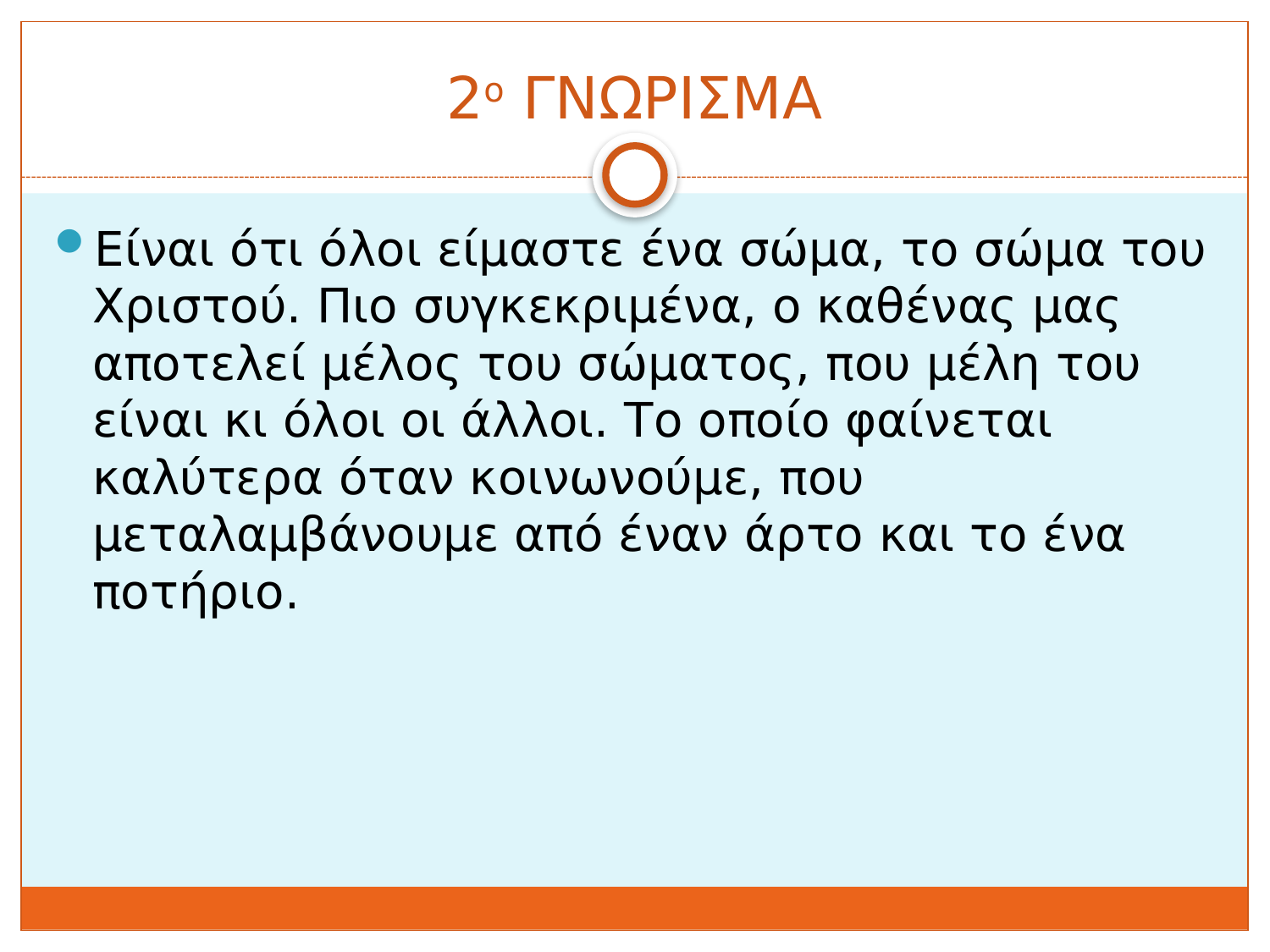

# 2ο ΓΝΩΡΙΣΜΑ
Είναι ότι όλοι είμαστε ένα σώμα, το σώμα του Χριστού. Πιο συγκεκριμένα, ο καθένας μας αποτελεί μέλος του σώματος, που μέλη του είναι κι όλοι οι άλλοι. Το οποίο φαίνεται καλύτερα όταν κοινωνούμε, που μεταλαμβάνουμε από έναν άρτο και το ένα ποτήριο.